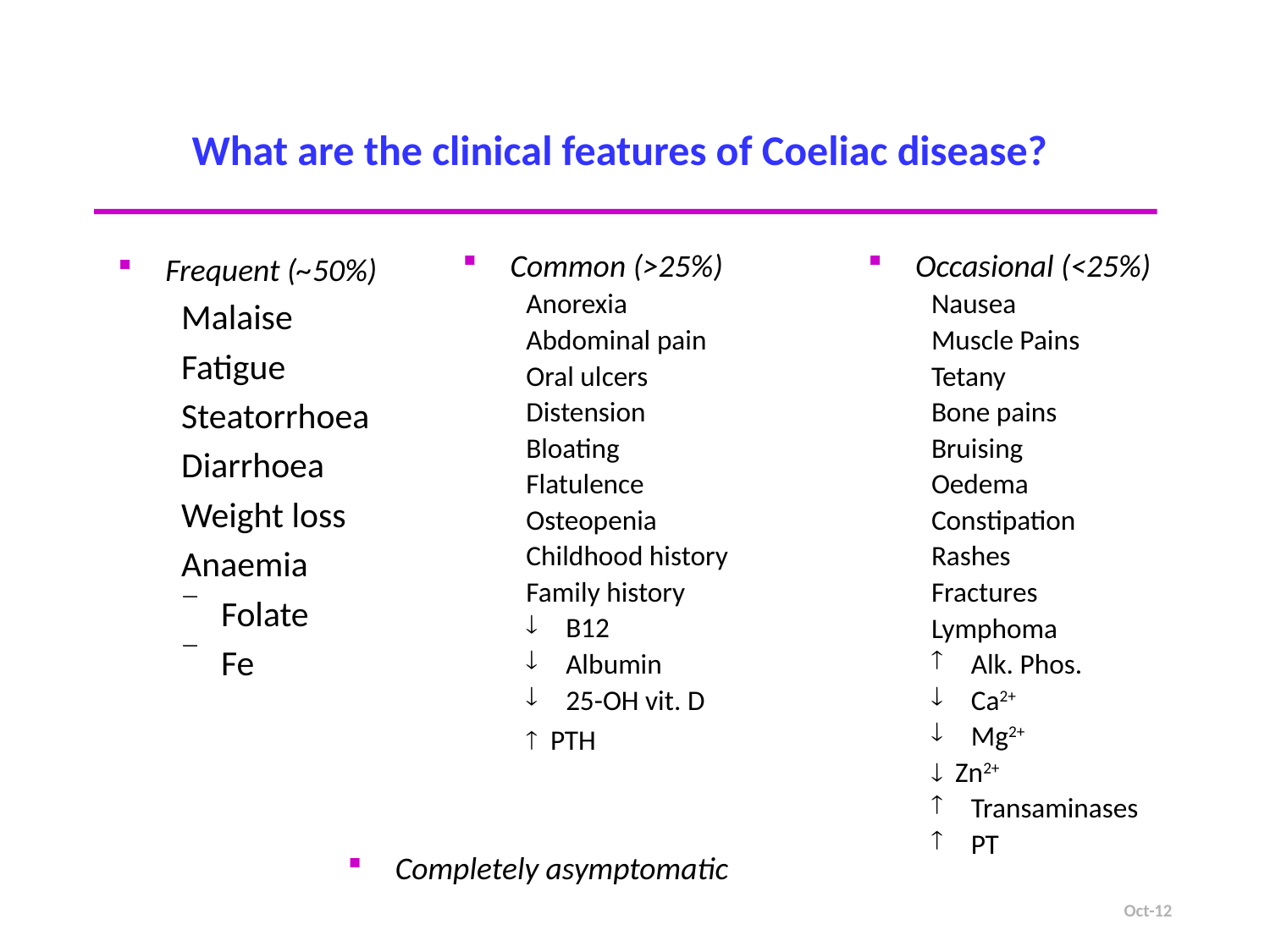

# What are the clinical features of Coeliac disease?
Frequent (~50%)
Malaise
Fatigue
Steatorrhoea
Diarrhoea
Weight loss
Anaemia
Folate
Fe

Common (>25%)
Anorexia
Abdominal pain
Oral ulcers
Distension
Bloating
Flatulence
Osteopenia
Childhood history
Family history
B12
Albumin
25-OH vit. D
↑  PTH
Occasional (<25%)
Nausea
Muscle Pains
Tetany
Bone pains
Bruising
Oedema
Constipation
Rashes
Fractures
Lymphoma
Alk. Phos.
Ca2+
Mg2+
↓  Zn2+
Transaminases
PT

Completely asymptomatic

Oct-12